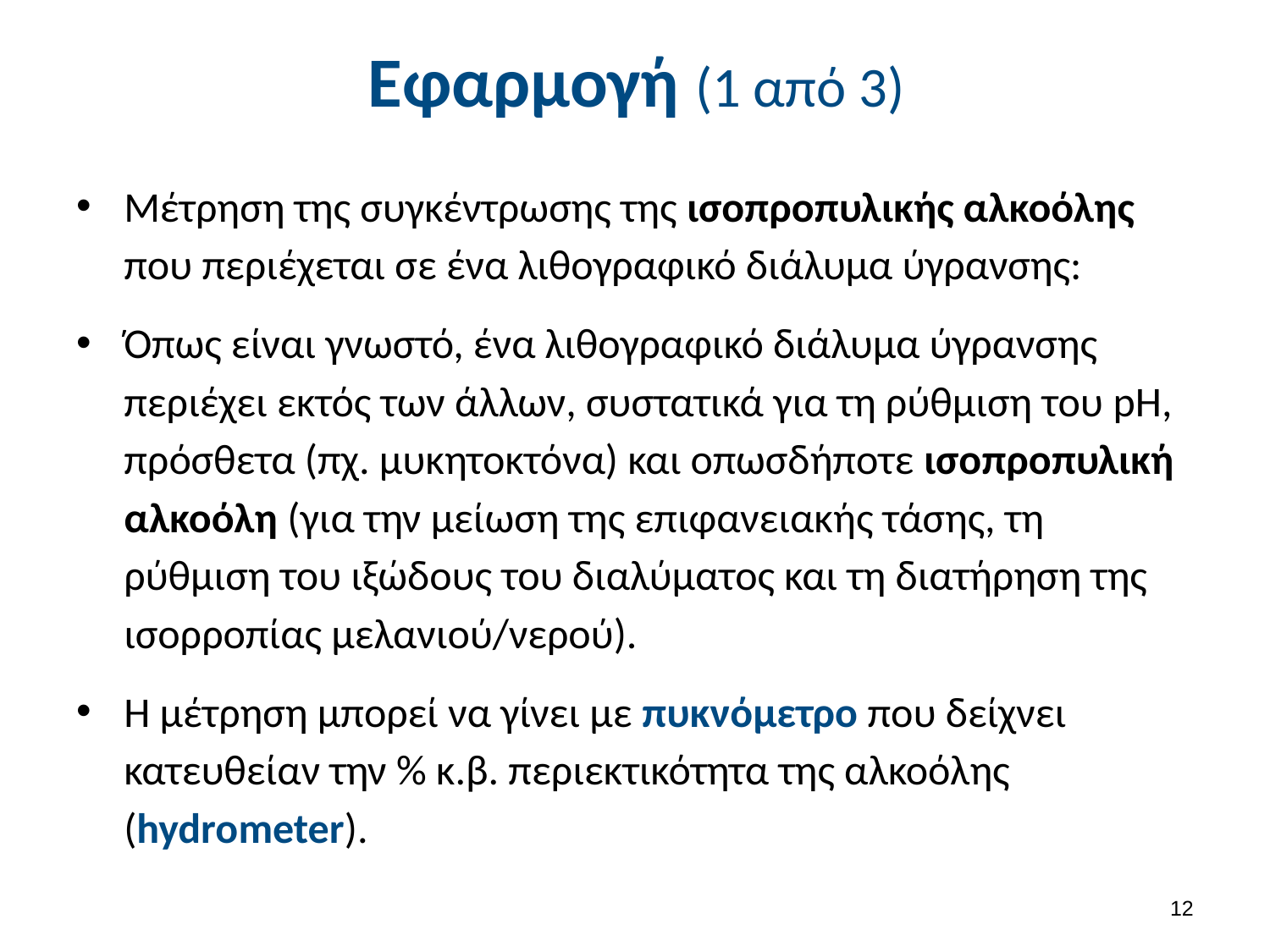

# Εφαρμογή (1 από 3)
Μέτρηση της συγκέντρωσης της ισοπροπυλικής αλκοόλης που περιέχεται σε ένα λιθογραφικό διάλυμα ύγρανσης:
Όπως είναι γνωστό, ένα λιθογραφικό διάλυμα ύγρανσης περιέχει εκτός των άλλων, συστατικά για τη ρύθμιση του pH, πρόσθετα (πχ. μυκητοκτόνα) και οπωσδήποτε ισοπροπυλική αλκοόλη (για την μείωση της επιφανειακής τάσης, τη ρύθμιση του ιξώδους του διαλύματος και τη διατήρηση της ισορροπίας μελανιού/νερού).
Η μέτρηση μπορεί να γίνει με πυκνόμετρο που δείχνει κατευθείαν την % κ.β. περιεκτικότητα της αλκοόλης (hydrometer).
12